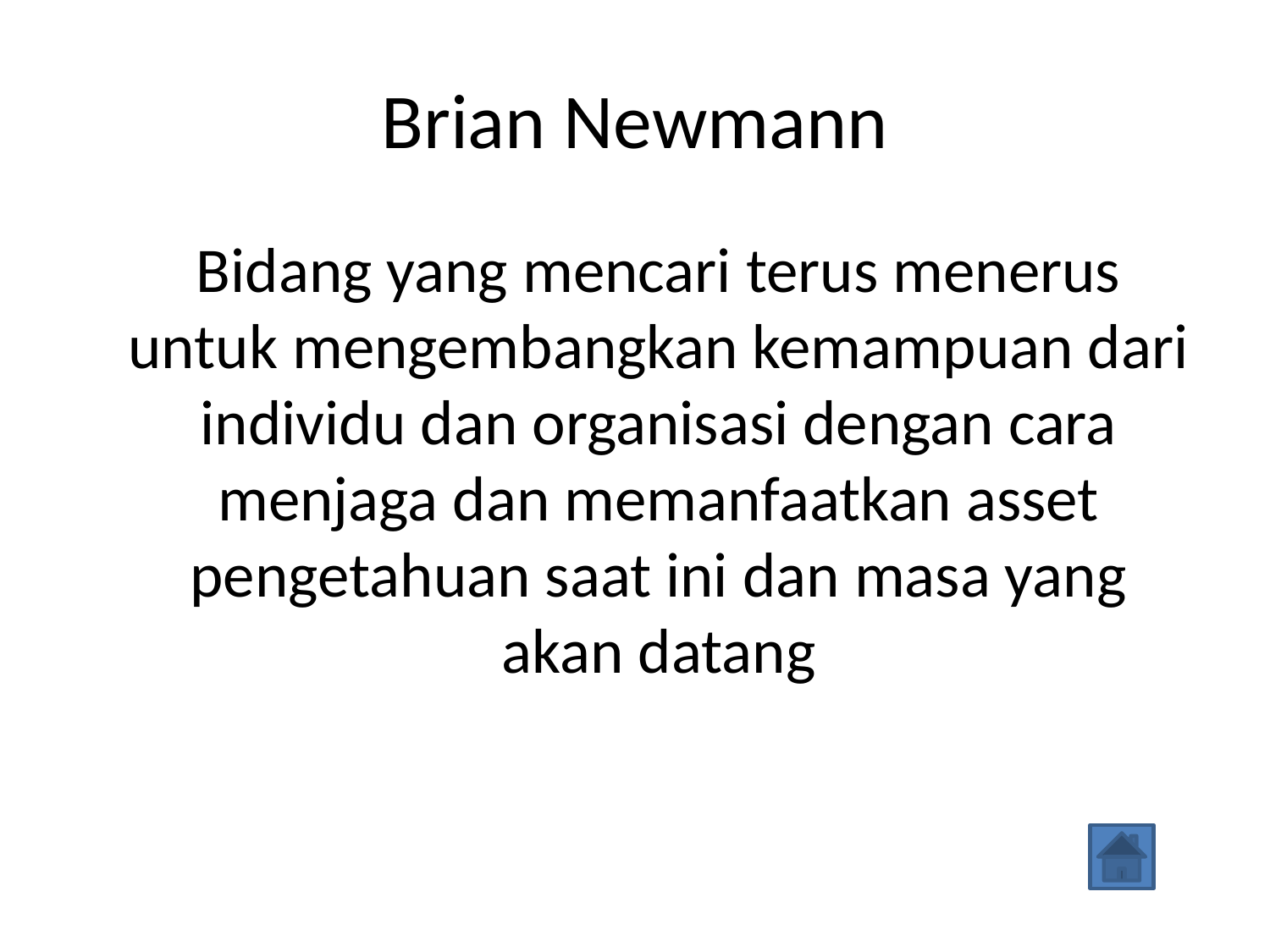

# Brian Newmann
	Bidang yang mencari terus menerus untuk mengembangkan kemampuan dari individu dan organisasi dengan cara menjaga dan memanfaatkan asset pengetahuan saat ini dan masa yang akan datang